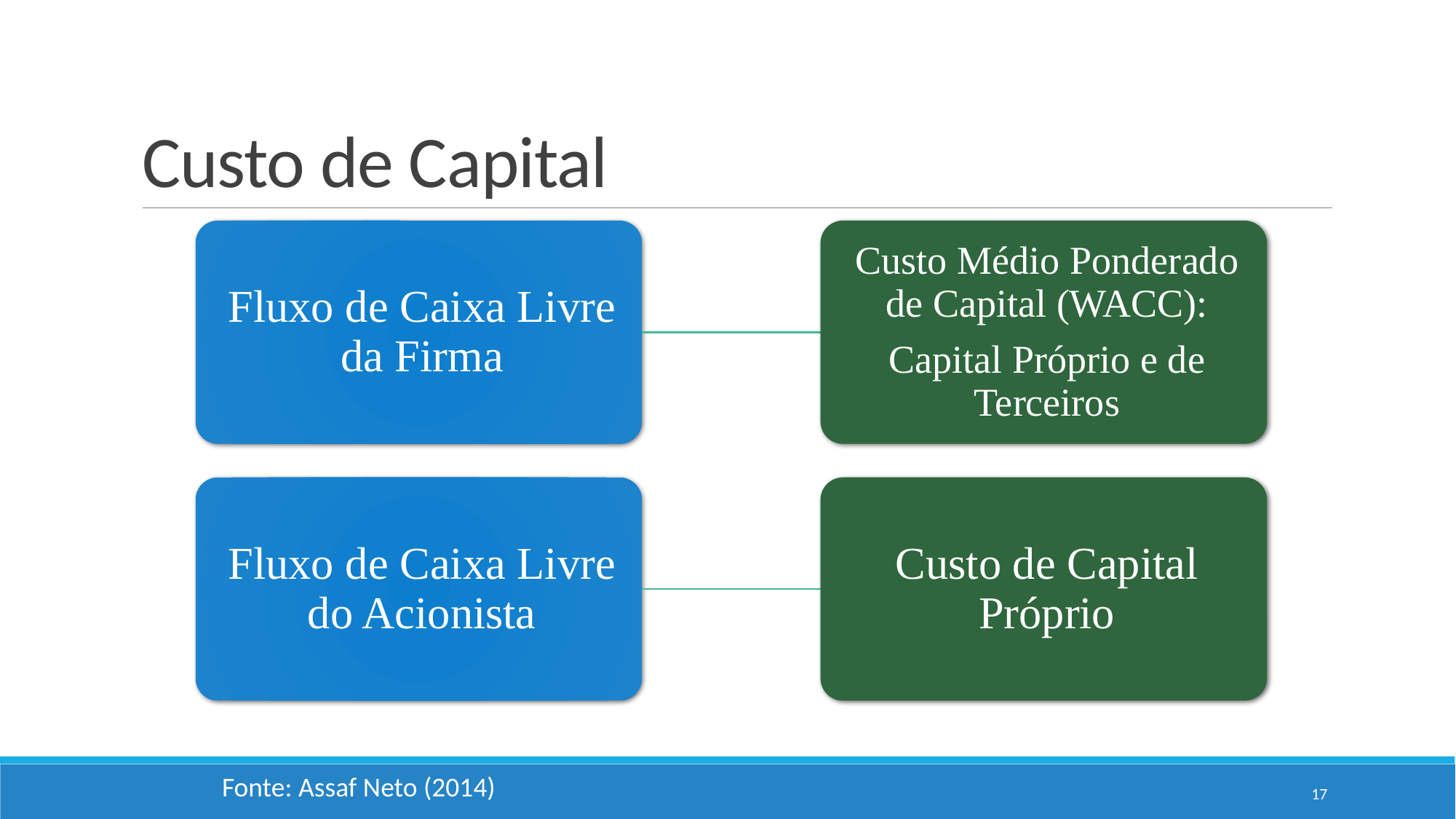

# Custo de Capital
Fluxo de Caixa Livre da Firma

Custo Médio Ponderado de Capital (WACC):
Capital Próprio e de Terceiros
Fluxo de Caixa Livre do Acionista

Custo de Capital Próprio
Fonte: Assaf Neto (2014)
17